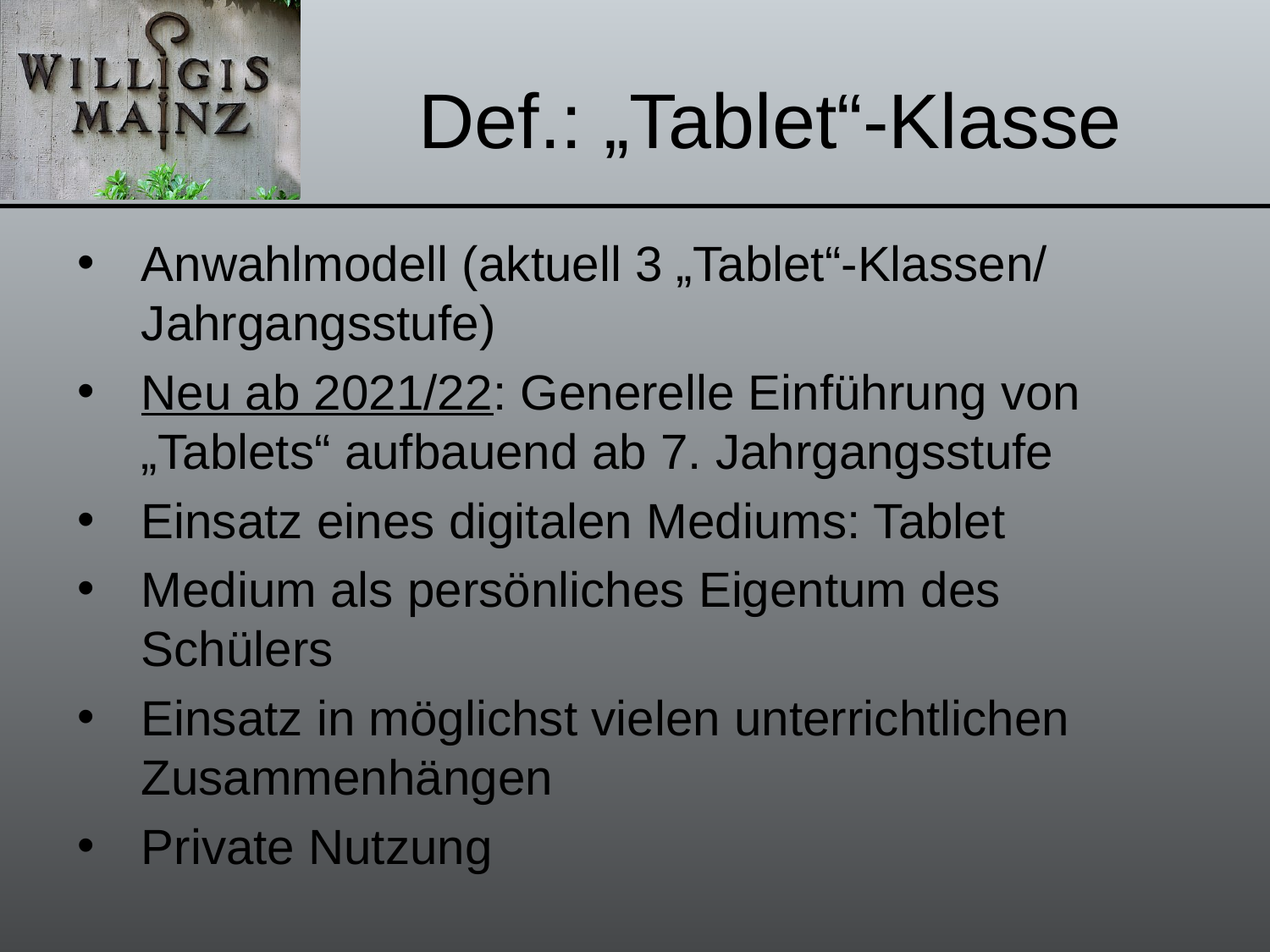

# Def.: „Tablet“-Klasse
Anwahlmodell (aktuell 3 „Tablet“-Klassen/ Jahrgangsstufe)
Neu ab 2021/22: Generelle Einführung von „Tablets“ aufbauend ab 7. Jahrgangsstufe
Einsatz eines digitalen Mediums: Tablet
Medium als persönliches Eigentum des Schülers
Einsatz in möglichst vielen unterrichtlichen Zusammenhängen
Private Nutzung